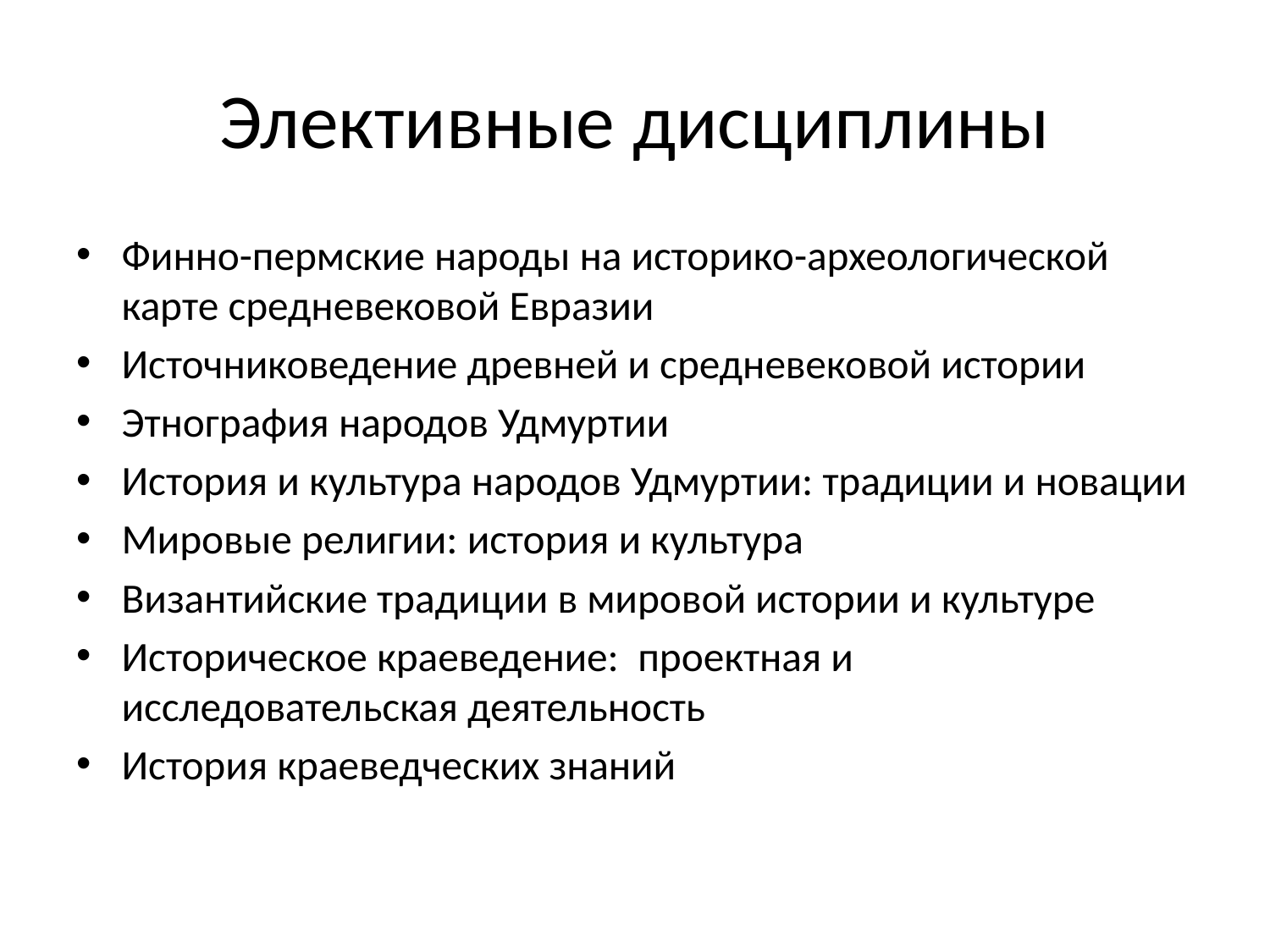

# Элективные дисциплины
Финно-пермские народы на историко-археологической карте средневековой Евразии
Источниковедение древней и средневековой истории
Этнография народов Удмуртии
История и культура народов Удмуртии: традиции и новации
Мировые религии: история и культура
Византийские традиции в мировой истории и культуре
Историческое краеведение:  проектная и исследовательская деятельность
История краеведческих знаний